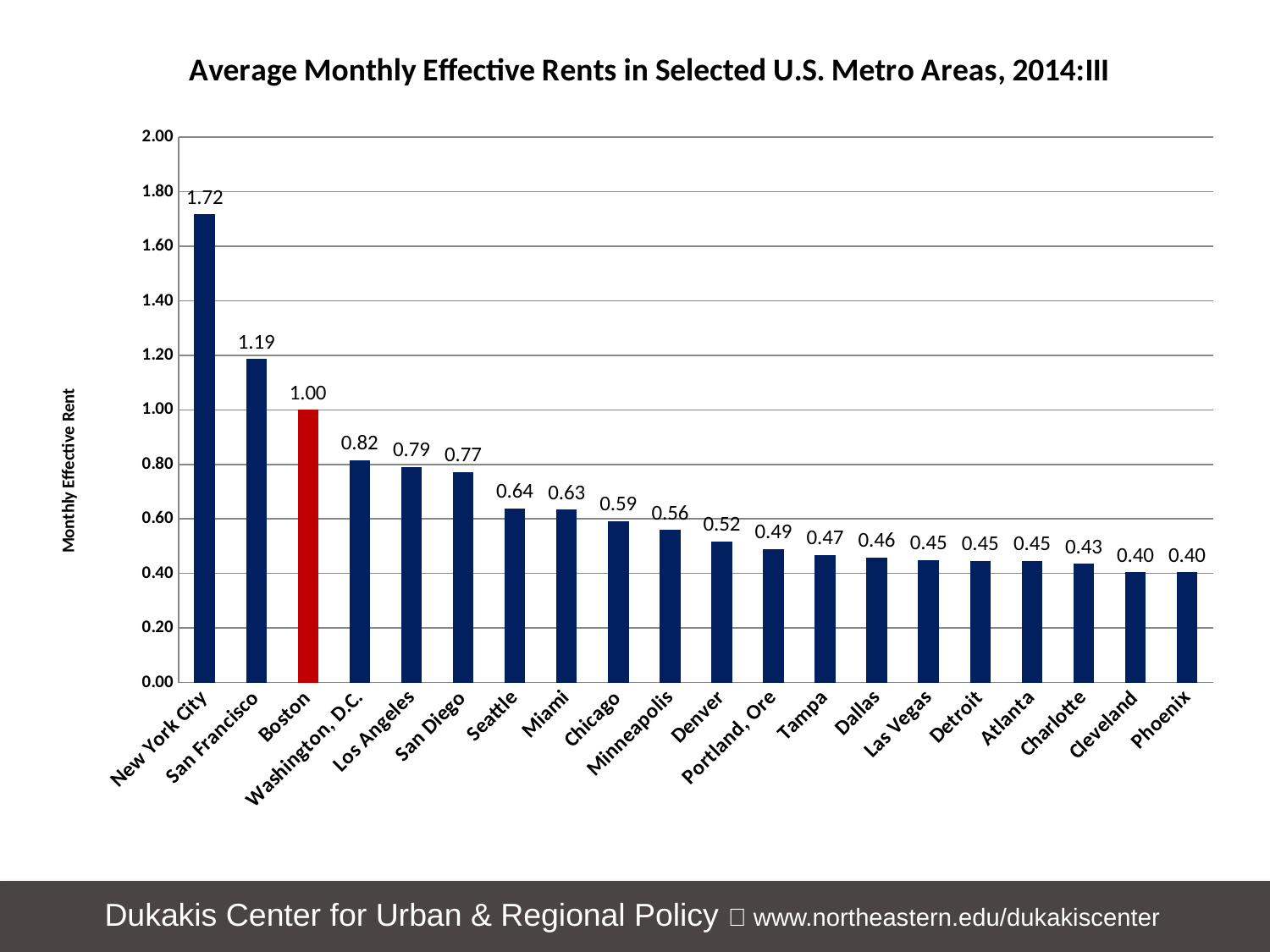

### Chart: Average Monthly Effective Rents in Selected U.S. Metro Areas, 2014:III

| Category | Ratio |
|---|---|
| New York City | 1.7176345231752796 |
| San Francisco | 1.186467767714438 |
| Boston | 1.0 |
| Washington, D.C. | 0.8156632924880128 |
| Los Angeles | 0.7911561001598295 |
| San Diego | 0.7714437932871604 |
| Seattle | 0.6377197655833777 |
| Miami | 0.6345231752797017 |
| Chicago | 0.5913692061800746 |
| Minneapolis | 0.5594033031433138 |
| Denver | 0.5178476291955247 |
| Portland, Ore | 0.48961108151305277 |
| Tampa | 0.4667021843367075 |
| Dallas | 0.45924347362813 |
| Las Vegas | 0.4501864677677144 |
| Detroit | 0.44698987746403834 |
| Atlanta | 0.44698987746403834 |
| Charlotte | 0.43473628129994674 |
| Cleveland | 0.40436867341502397 |
| Phoenix | 0.40436867341502397 |